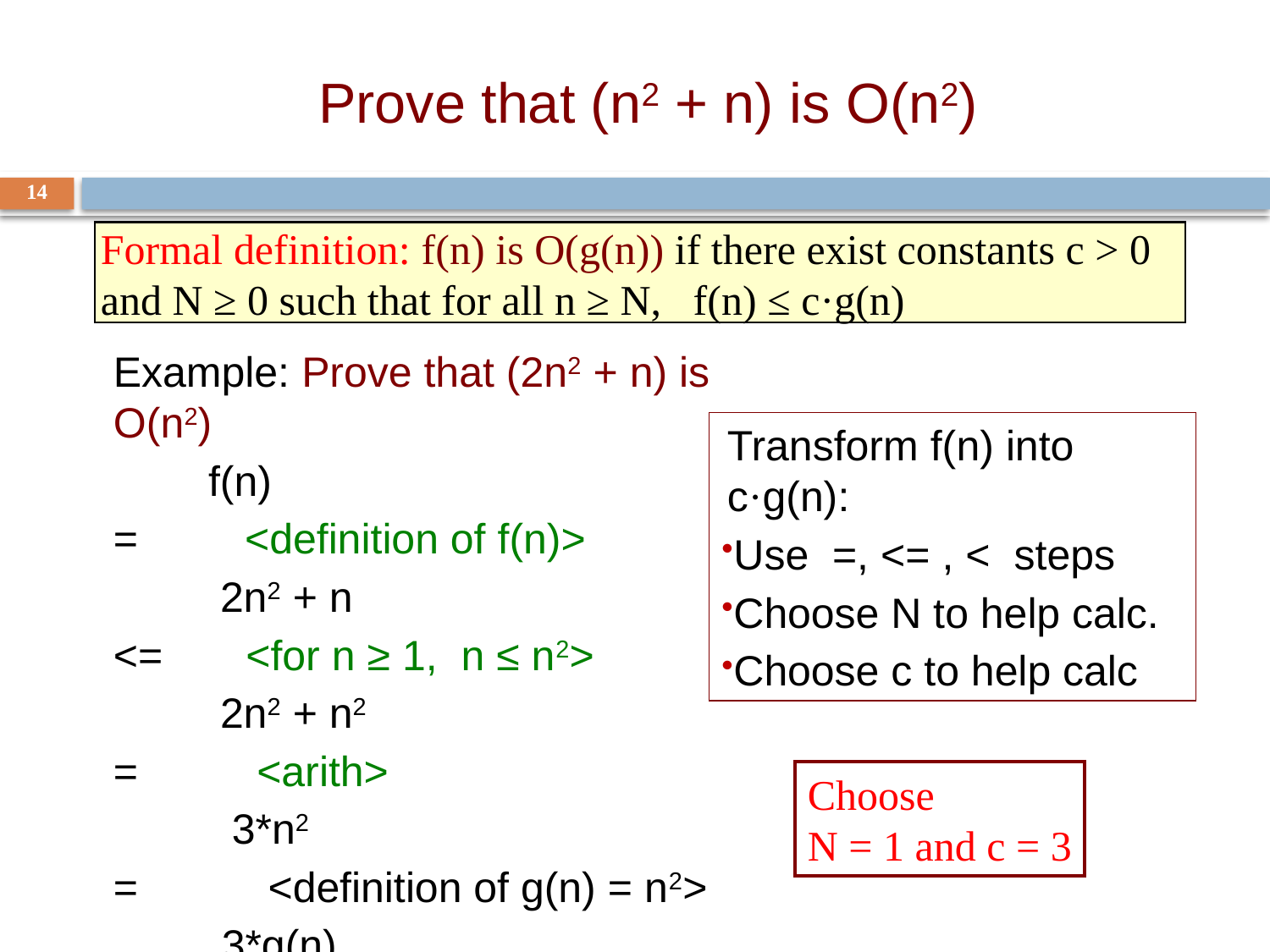

# Prove that (n2 + n) is O(n2)
14

Formal definition: f(n) is O(g(n)) if there exist constants c > 0 and N ≥ 0 such that for all n ≥ N,   f(n) ≤ c·g(n)
Example: Prove that (2n2 + n) is O(n2)
        f(n)
=         <definition of f(n)>
         2n2 + n
<=       <for n ≥ 1,  n ≤ n2>
         2n2 + n2
=          <arith>
          3*n2
=           <definition of g(n) = n2>
                3*g(n)

Transform f(n) into c·g(n):
Use  =, <= , <  steps
Choose N to help calc.
Choose c to help calc
Choose
N = 1 and c = 3